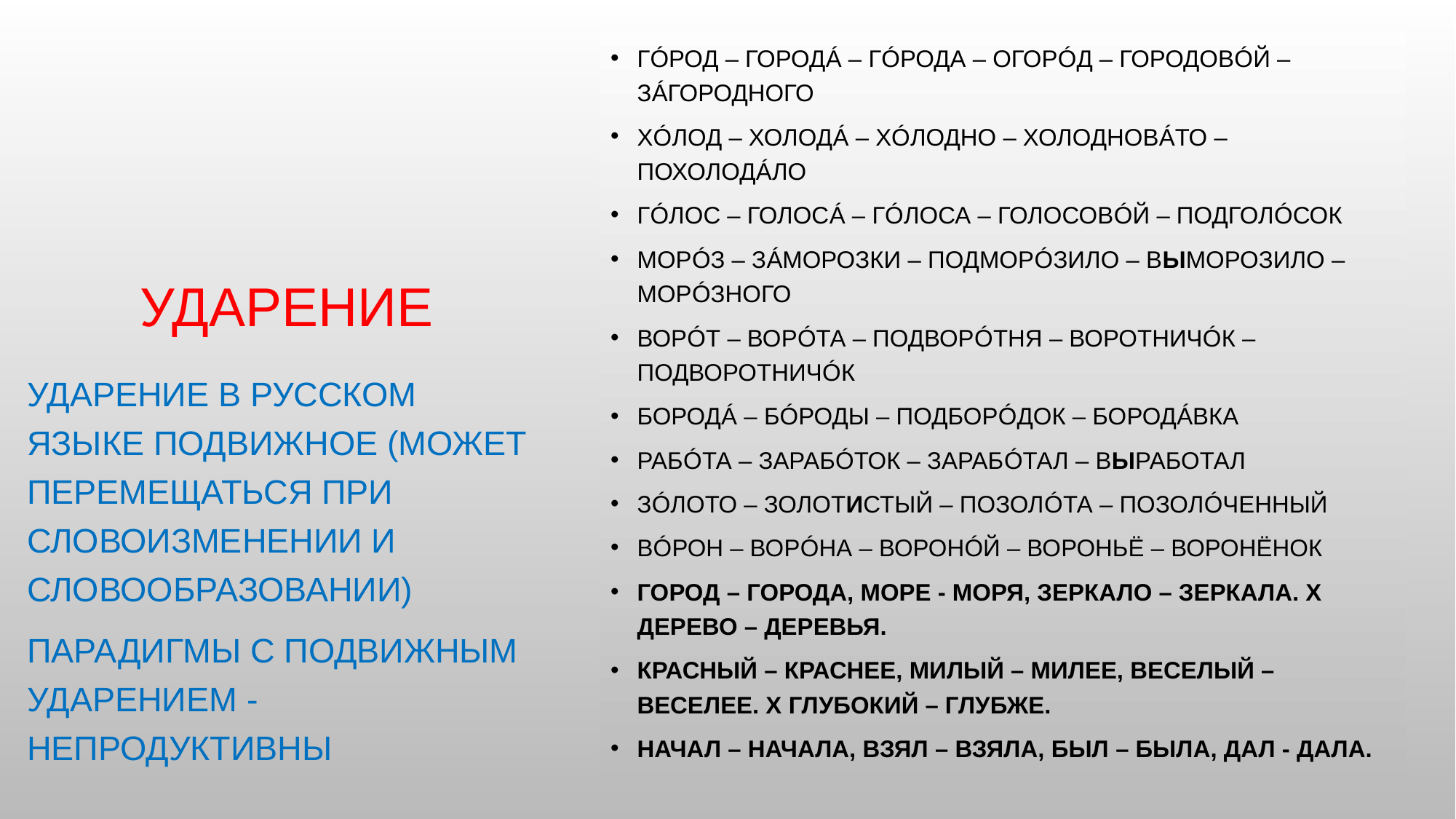

Гóрод – городá – гóрода – огорóд – городовóй – зáгородного
Хóлод – холодá – хóлодно – холодновáто – похолодáло
Гóлос – голосá – гóлоса – голосовóй – подголóсок
Морóз – зáморозки – подморóзило – выморозило – морóзного
Ворóт – ворóта – подворóтня – воротничóк – подворотничóк
Бородá – бóроды – подборóдок – бородáвка
Рабóта – зарабóток – зарабóтал – выработал
Зóлото – золотистый – позолóта – позолóченный
Вóрон – ворóна – воронóй – вороньё – воронёнок
Город – города, море - моря, зеркало – зеркала. Х Дерево – деревья.
Красный – краснее, милый – милее, веселый – веселее. Х Глубокий – глубже.
Начал – начала, взял – взяла, был – была, дал - дала.

# УДАРЕНИЕ
Ударение в русском языке ПОДВИЖНОЕ (может перемещаться при словоизменении и словообразовании)
Парадигмы с подвижным ударением -непродуктивны